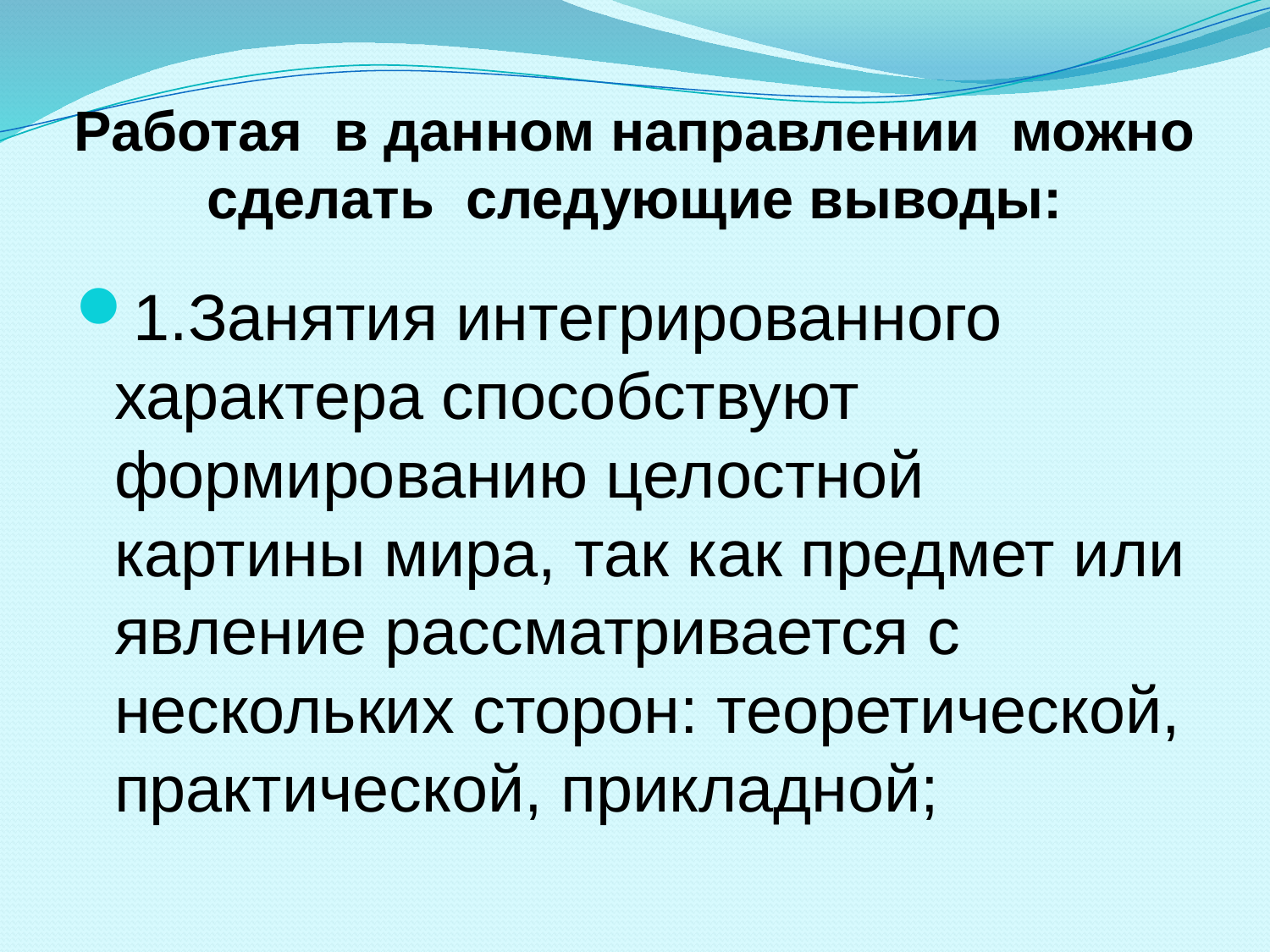

# Работая  в данном направлении  можно сделать  следующие выводы:
1.Занятия интегрированного характера способствуют формированию целостной картины мира, так как предмет или явление рассматривается с нескольких сторон: теоретической, практической, прикладной;